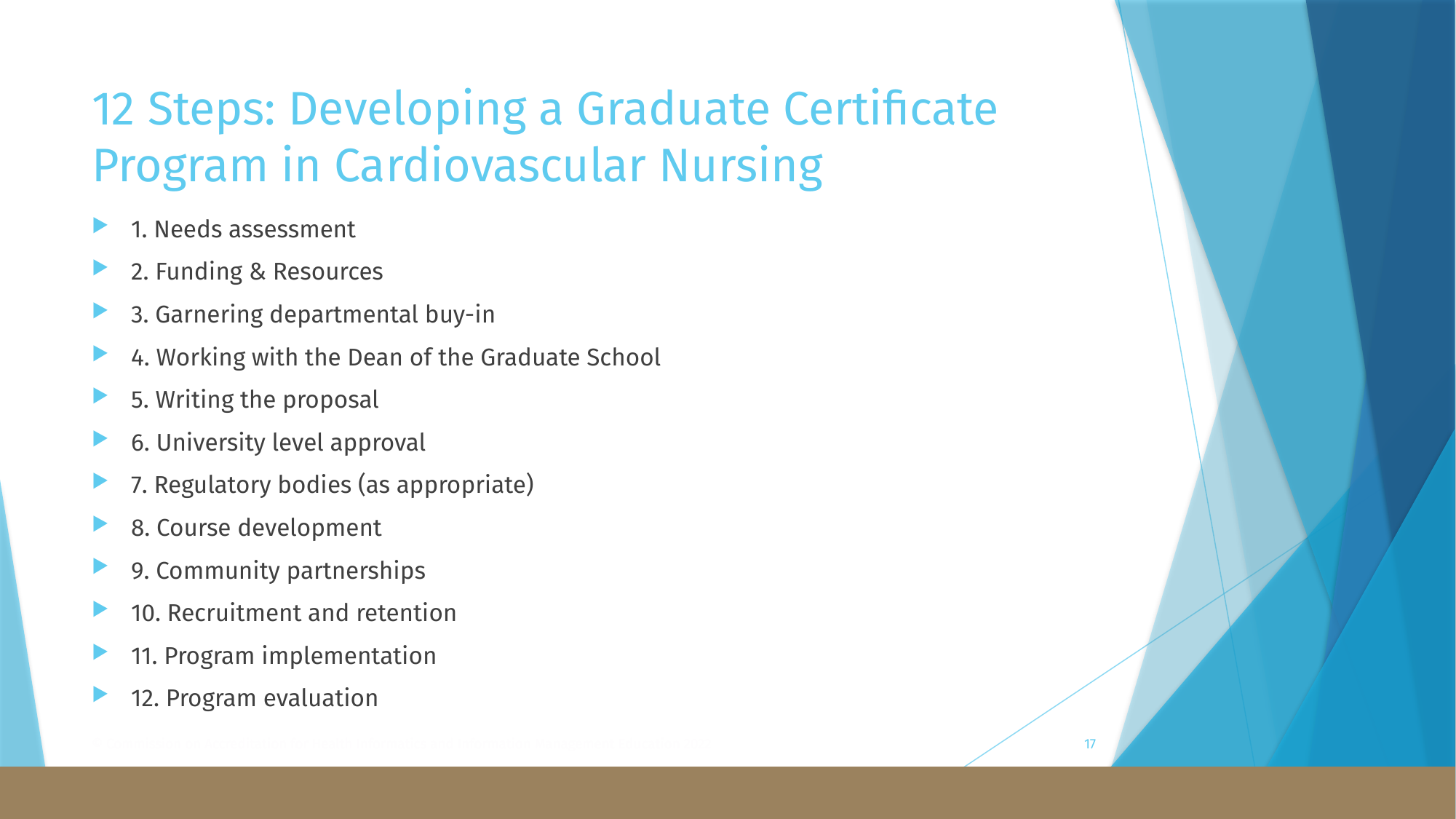

# 12 Steps: Developing a Graduate Certificate Program in Cardiovascular Nursing
1. Needs assessment
2. Funding & Resources
3. Garnering departmental buy-in
4. Working with the Dean of the Graduate School
5. Writing the proposal
6. University level approval
7. Regulatory bodies (as appropriate)
8. Course development
9. Community partnerships
10. Recruitment and retention
11. Program implementation
12. Program evaluation

© Commission on Accreditation for Health Informatics and Information Management Education 2022
17